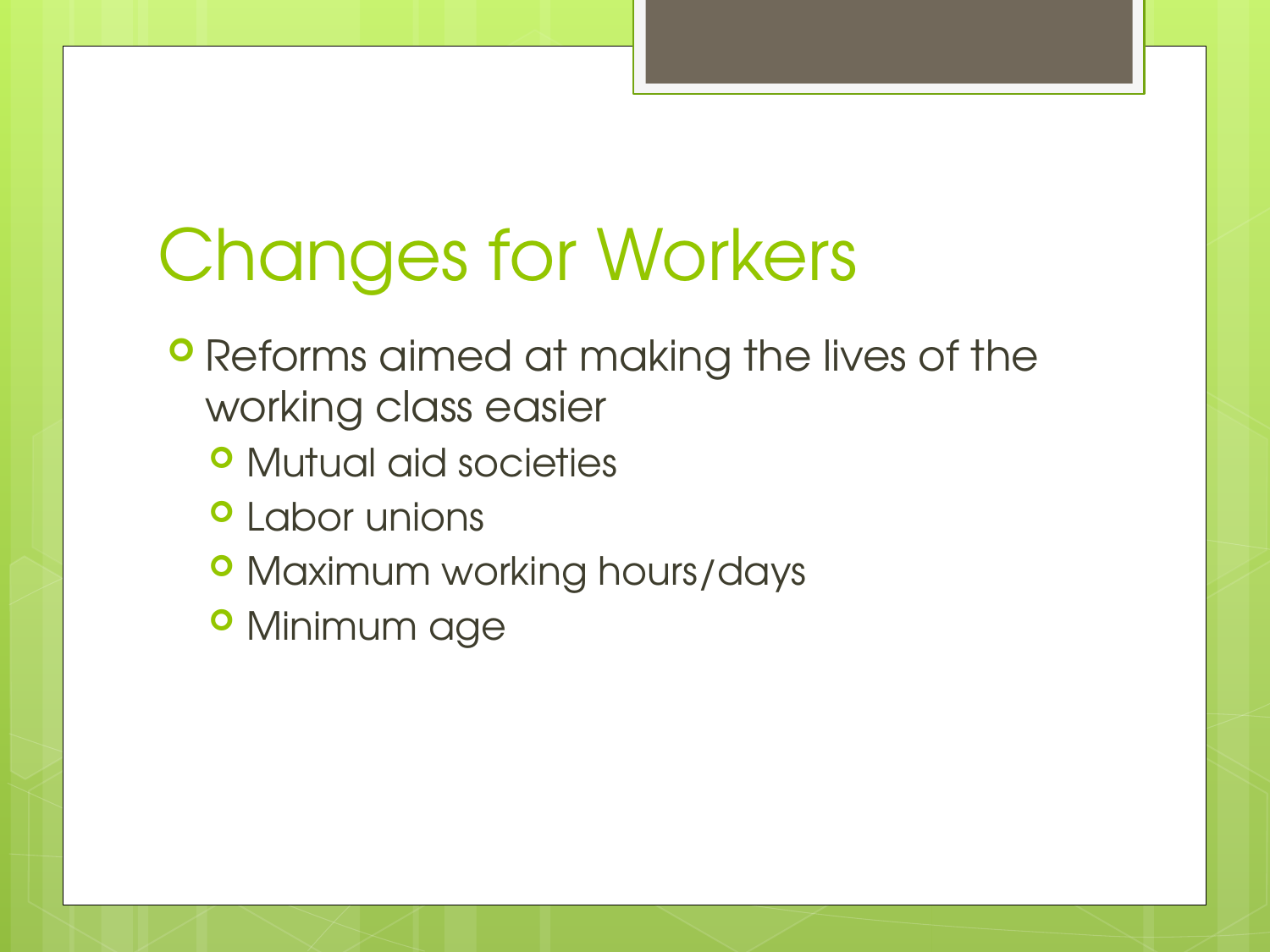

# Changes for Workers
Reforms aimed at making the lives of the working class easier
Mutual aid societies
Labor unions
Maximum working hours/days
Minimum age